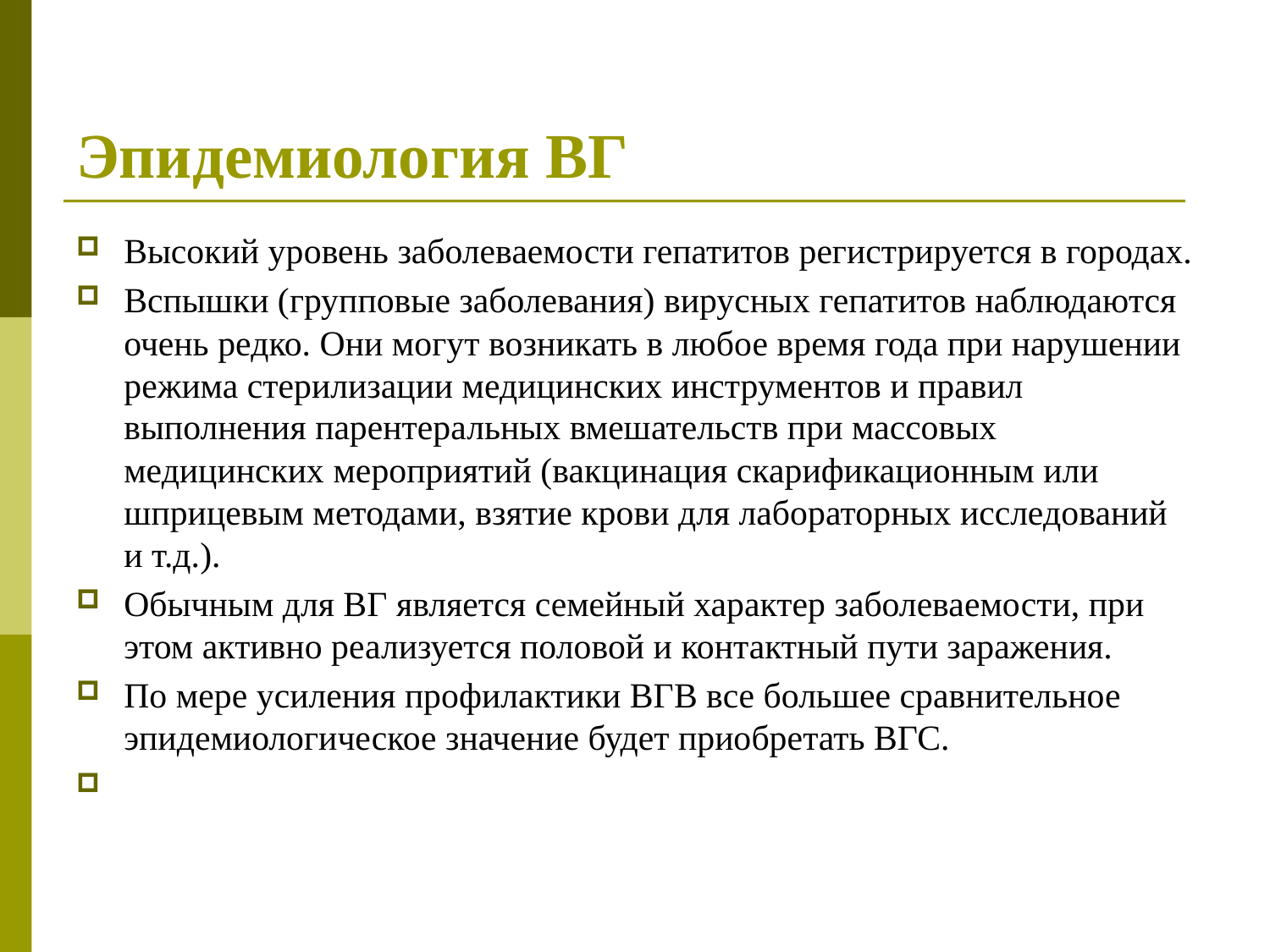

# Эпидемиология ВГ
Высокий уровень заболеваемости гепатитов регистрируется в городах.
Вспышки (групповые заболевания) вирусных гепатитов наблюдаются очень редко. Они могут возникать в любое время года при нарушении режима стерилизации медицинских инструментов и правил выполнения парентеральных вмешательств при массовых медицинских мероприятий (вакцинация скарификационным или шприцевым методами, взятие крови для лабораторных исследований и т.д.).
Обычным для ВГ является семейный характер заболеваемости, при этом активно реализуется половой и контактный пути заражения.
По мере усиления профилактики ВГВ все большее сравнительное эпидемиологическое значение будет приобретать ВГС.